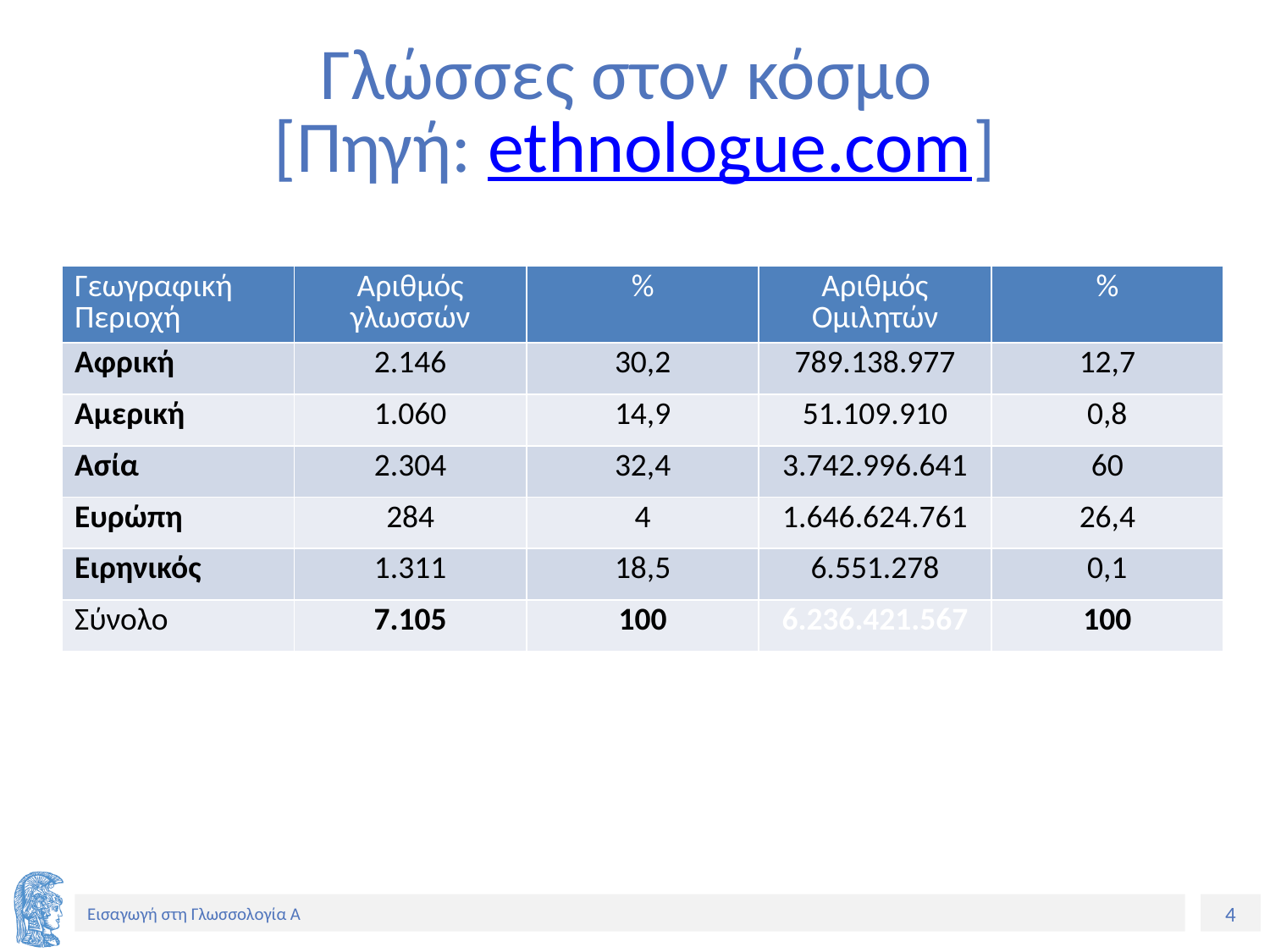

# Γλώσσες στον κόσμο [Πηγή: ethnologue.com]
| Γεωγραφική Περιοχή | Αριθμός γλωσσών | % | Αριθμός Ομιλητών | % |
| --- | --- | --- | --- | --- |
| Αφρική | 2.146 | 30,2 | 789.138.977 | 12,7 |
| Αμερική | 1.060 | 14,9 | 51.109.910 | 0,8 |
| Ασία | 2.304 | 32,4 | 3.742.996.641 | 60 |
| Ευρώπη | 284 | 4 | 1.646.624.761 | 26,4 |
| Ειρηνικός | 1.311 | 18,5 | 6.551.278 | 0,1 |
| Σύνολο | 7.105 | 100 | 6.236.421.567 | 100 |